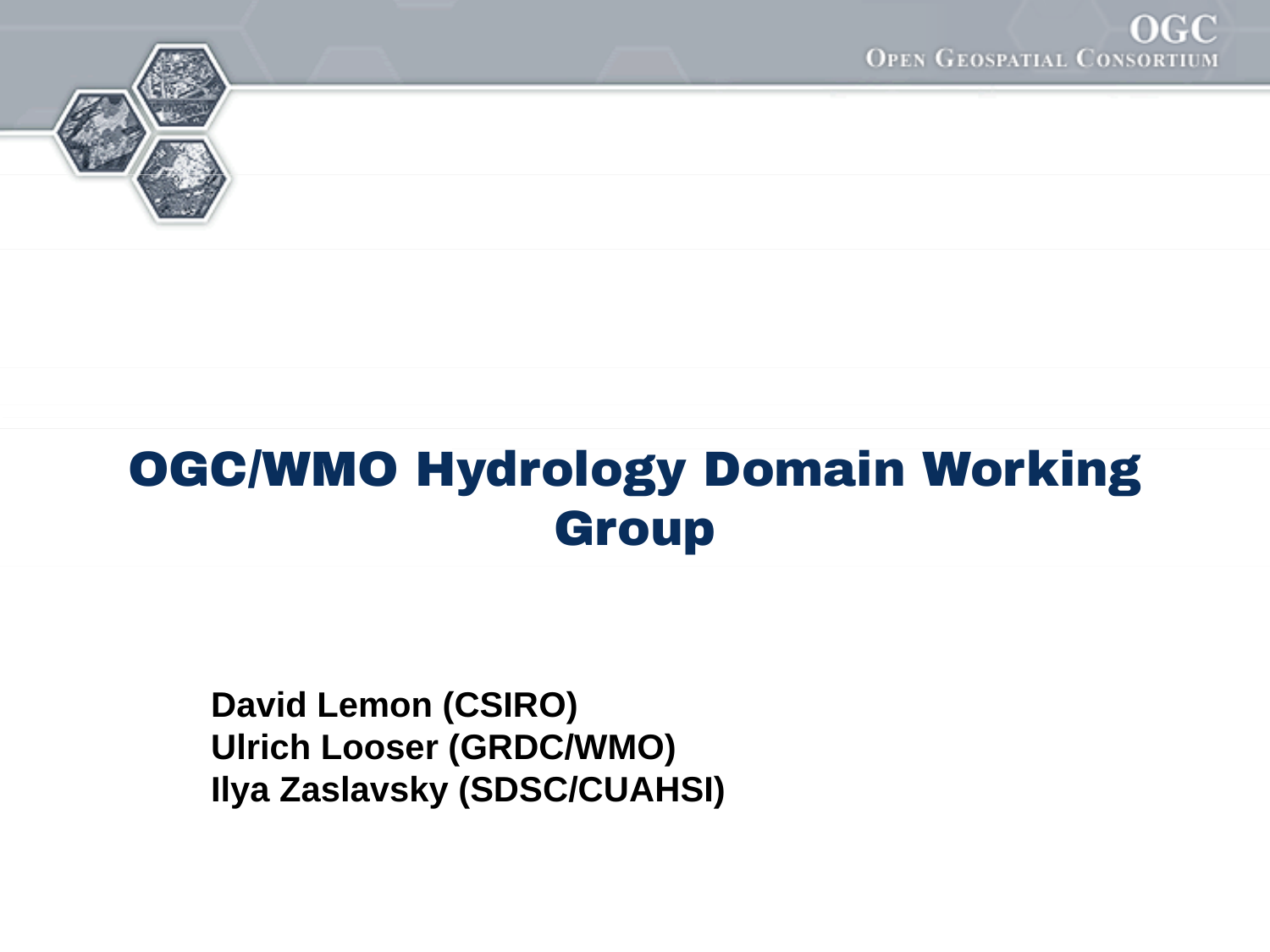

# OGC/WMO Hydrology Domain Working Group

David Lemon (CSIRO)
Ulrich Looser (GRDC/WMO)
Ilya Zaslavsky (SDSC/CUAHSI)